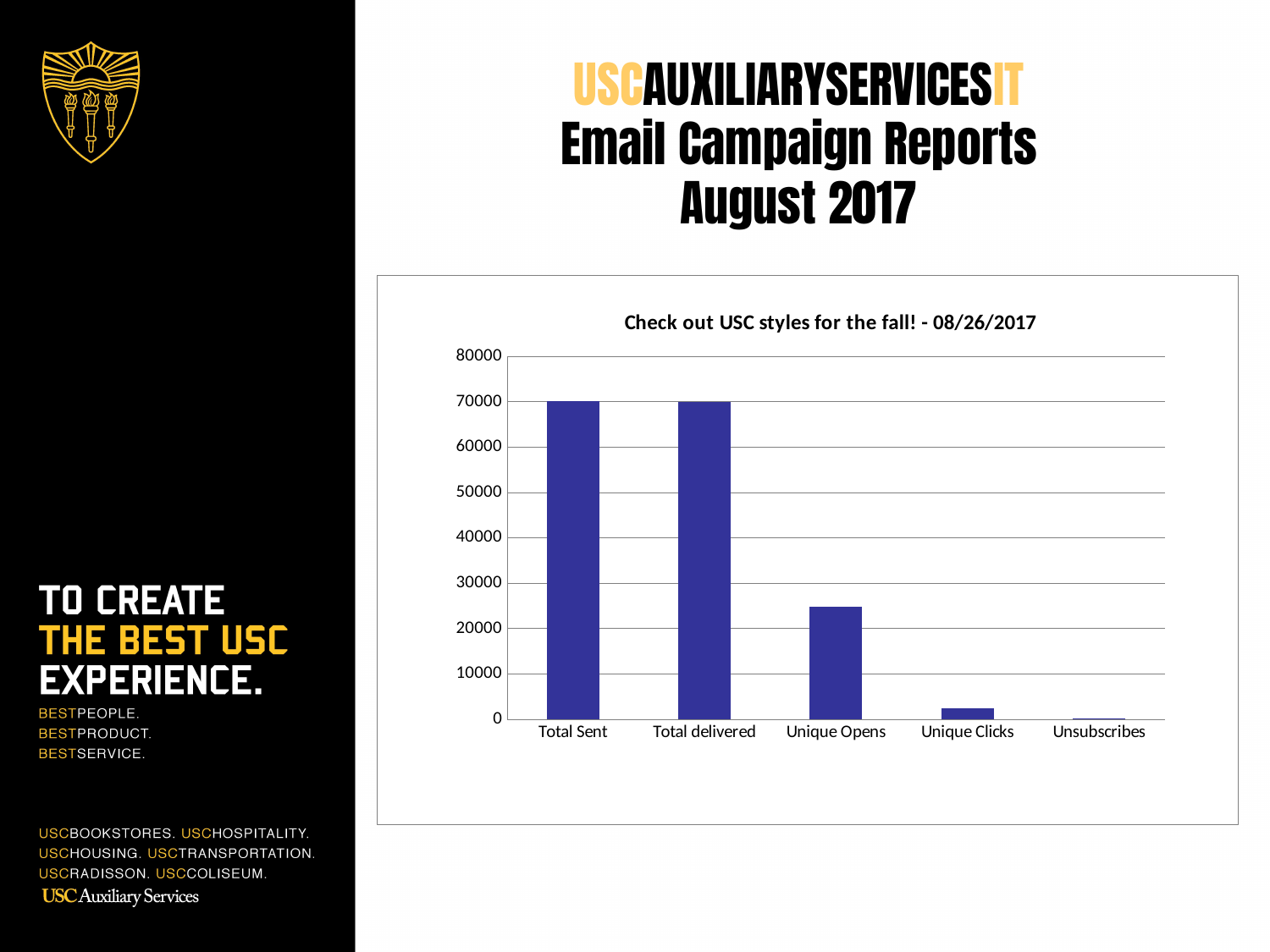

# USCAUXILIARYSERVICESIT Email Campaign Reports August 2017

### Chart:

| Category | BKS List |
|---|---|
| Total Sent | 70096.0 |
| Total delivered | 70013.0 |
| Unique Opens | 24775.0 |
| Unique Clicks | 2384.0 |
| Unsubscribes | 133.0 |